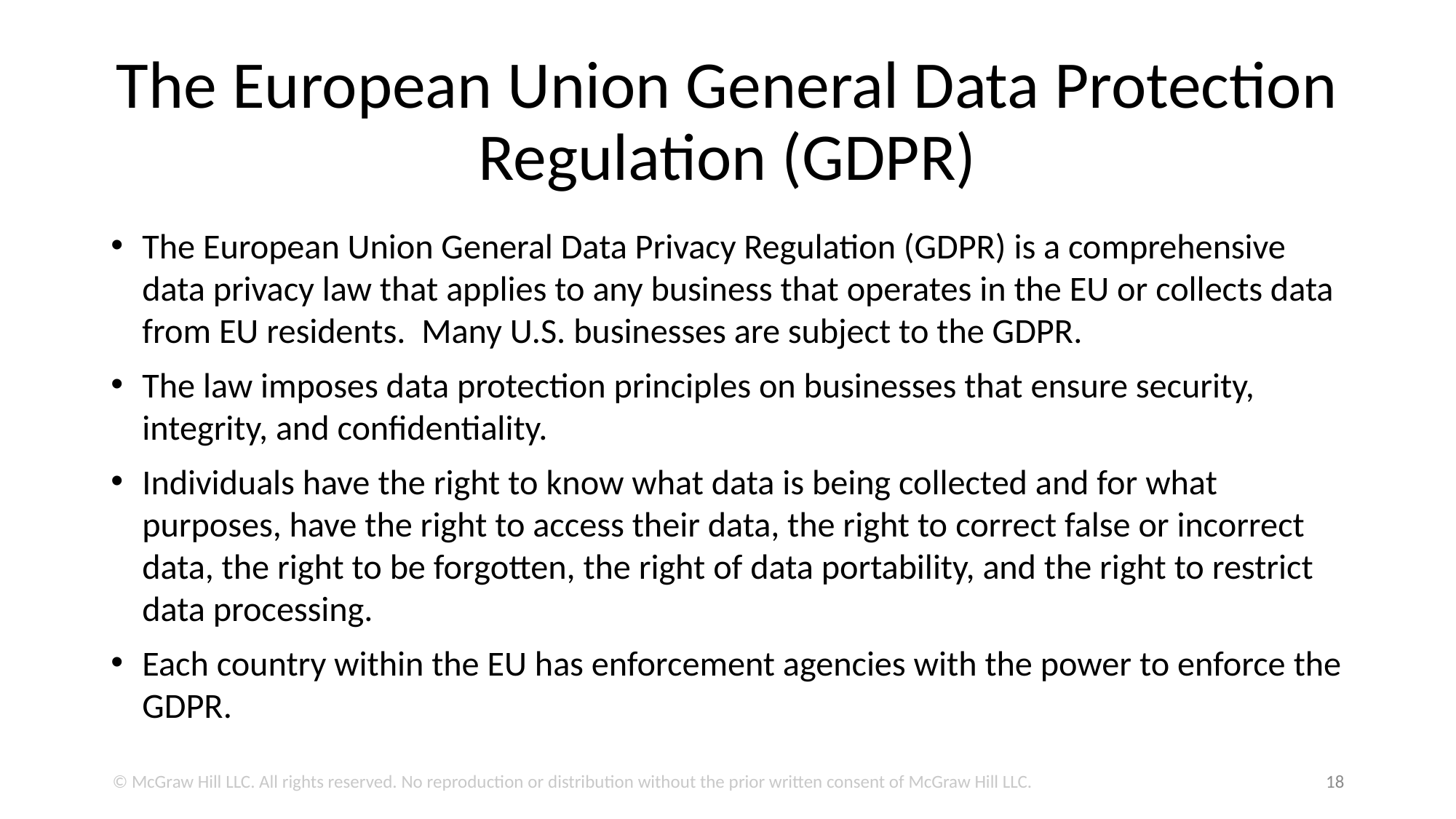

# The European Union General Data Protection Regulation (GDPR)
The European Union General Data Privacy Regulation (GDPR) is a comprehensive data privacy law that applies to any business that operates in the EU or collects data from EU residents.  Many U.S. businesses are subject to the GDPR.
The law imposes data protection principles on businesses that ensure security, integrity, and confidentiality.
Individuals have the right to know what data is being collected and for what purposes, have the right to access their data, the right to correct false or incorrect data, the right to be forgotten, the right of data portability, and the right to restrict data processing.
Each country within the EU has enforcement agencies with the power to enforce the GDPR.
© McGraw Hill LLC. All rights reserved. No reproduction or distribution without the prior written consent of McGraw Hill LLC.
18